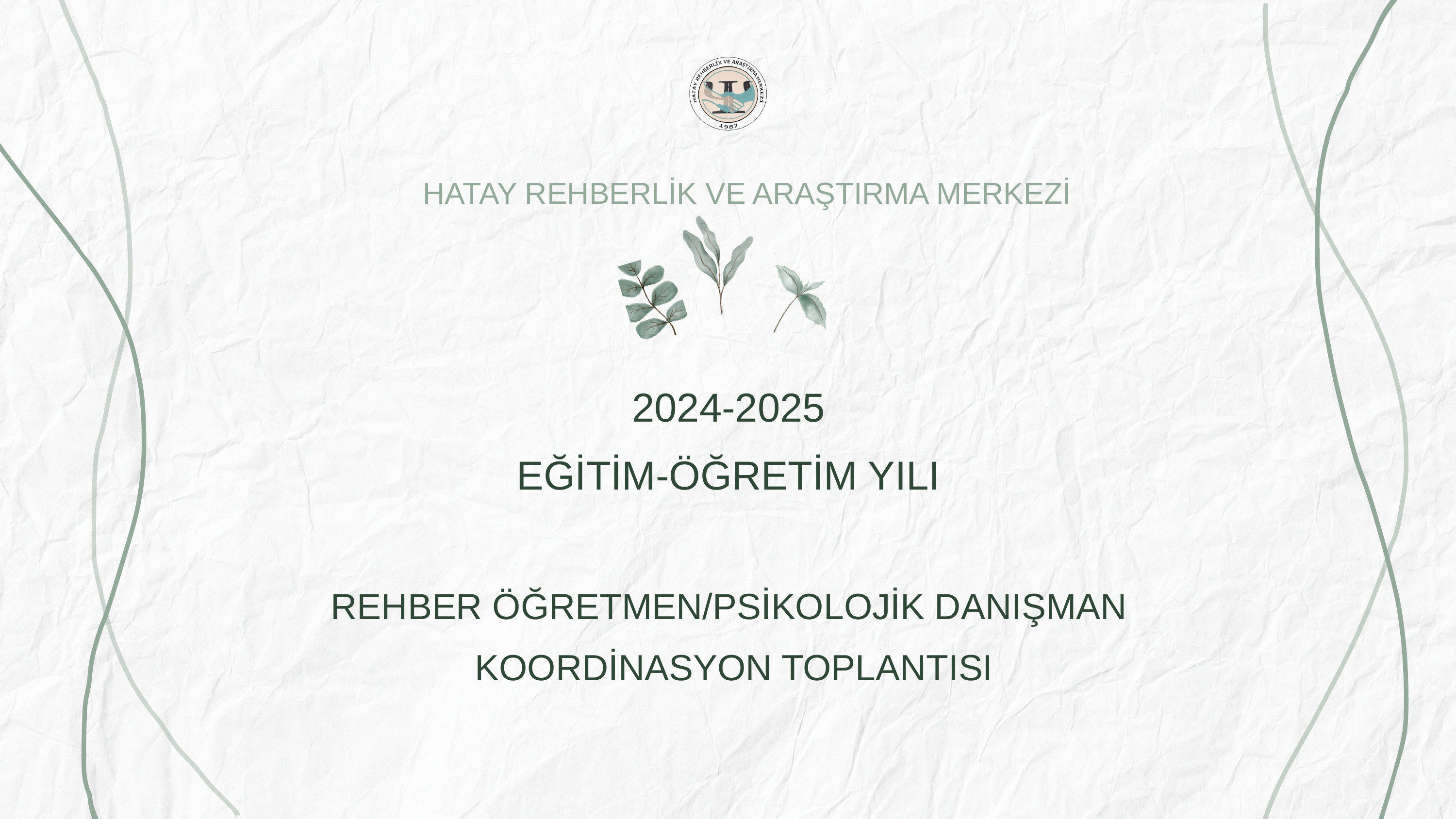

HATAY REHBERLİK VE ARAŞTIRMA MERKEZİ

2024-2025
EĞİTİM-ÖĞRETİM YILI

REHBER ÖĞRETMEN/PSİKOLOJİK DANIŞMAN
KOORDİNASYON TOPLANTISI